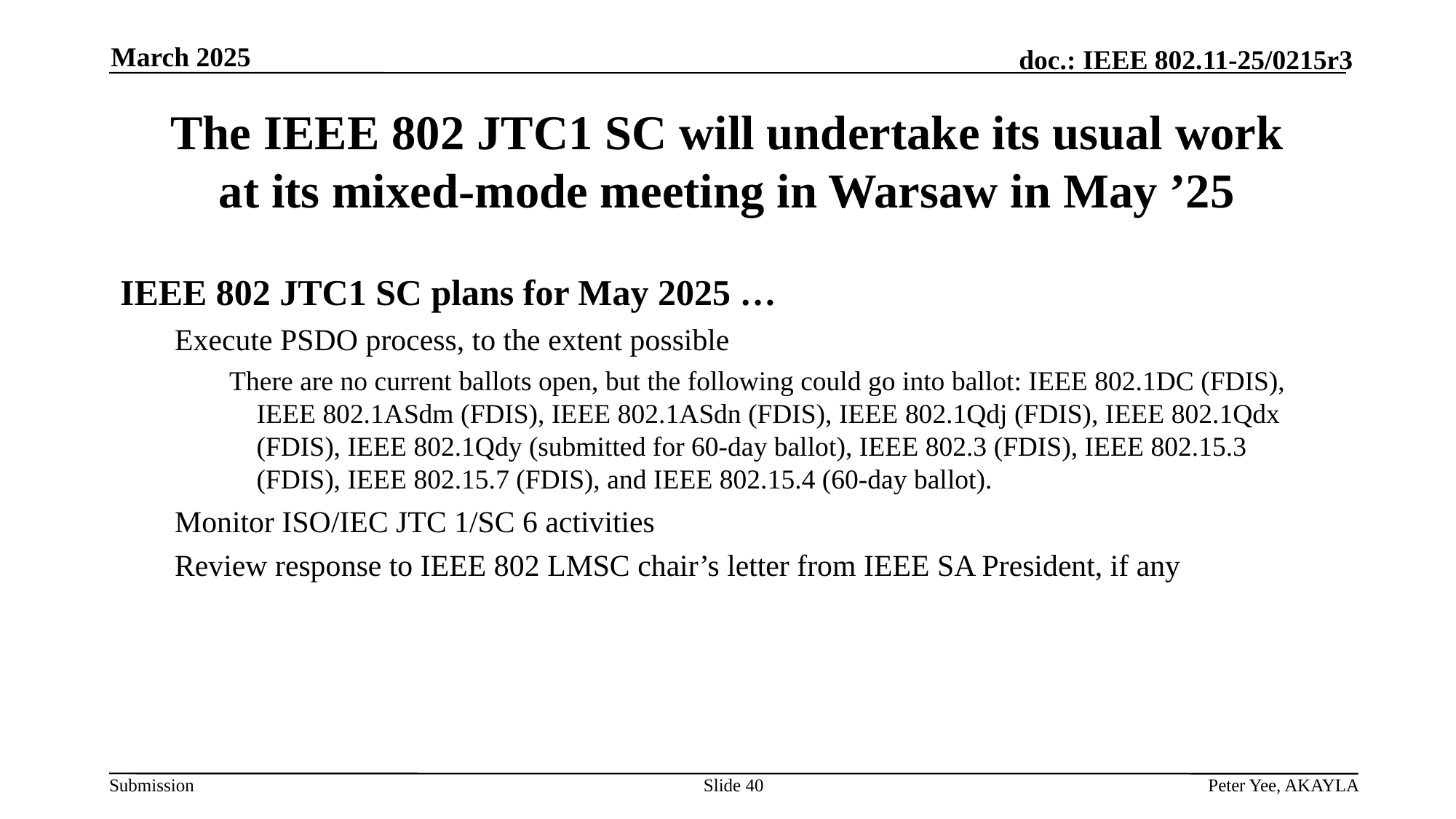

March 2025
# The IEEE 802 JTC1 SC will undertake its usual work at its mixed-mode meeting in Warsaw in May ’25
IEEE 802 JTC1 SC plans for May 2025 …
Execute PSDO process, to the extent possible
There are no current ballots open, but the following could go into ballot: IEEE 802.1DC (FDIS), IEEE 802.1ASdm (FDIS), IEEE 802.1ASdn (FDIS), IEEE 802.1Qdj (FDIS), IEEE 802.1Qdx (FDIS), IEEE 802.1Qdy (submitted for 60-day ballot), IEEE 802.3 (FDIS), IEEE 802.15.3 (FDIS), IEEE 802.15.7 (FDIS), and IEEE 802.15.4 (60-day ballot).
Monitor ISO/IEC JTC 1/SC 6 activities
Review response to IEEE 802 LMSC chair’s letter from IEEE SA President, if any
Slide 40
Peter Yee, AKAYLA